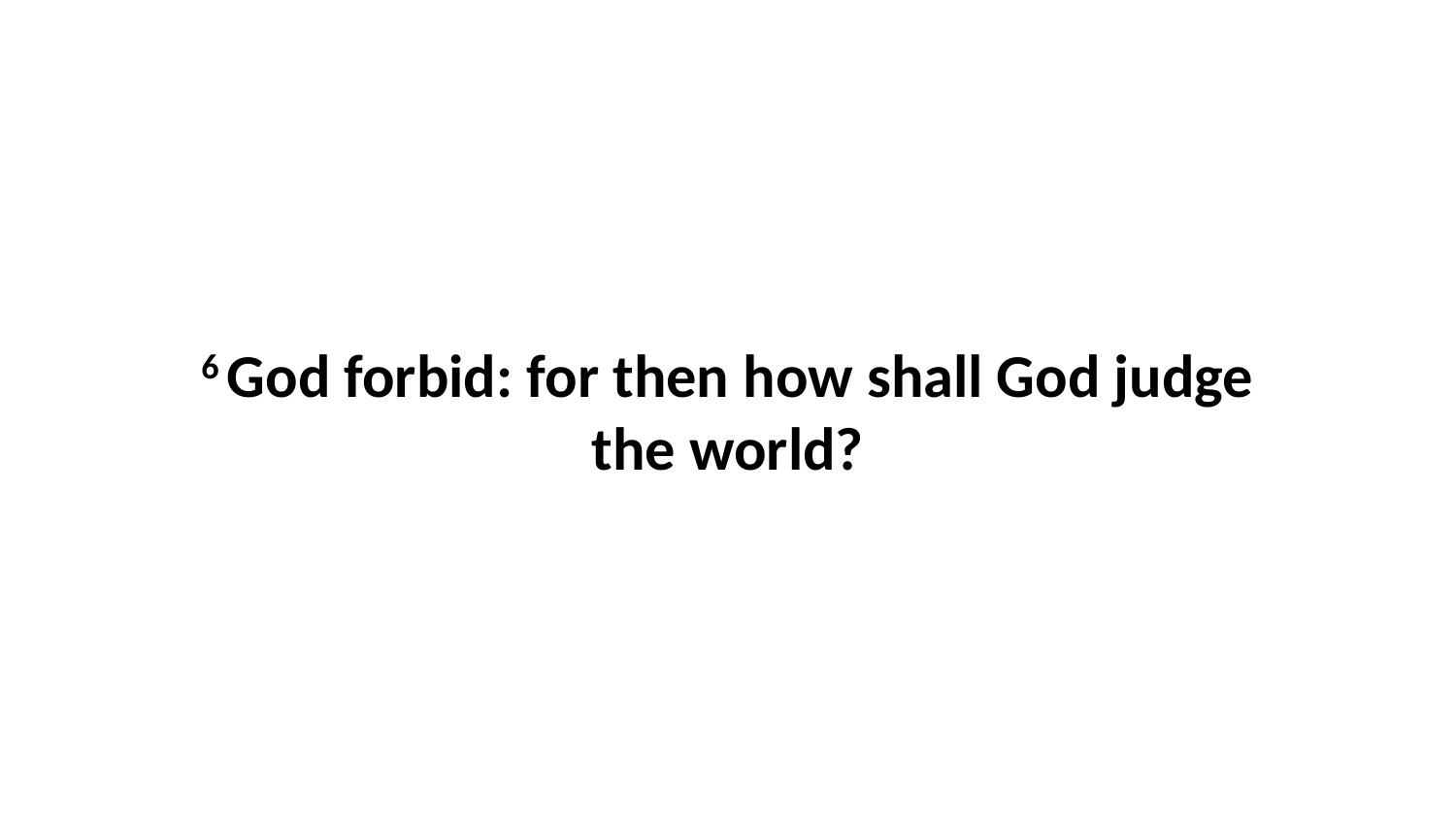

6 God forbid: for then how shall God judge the world?